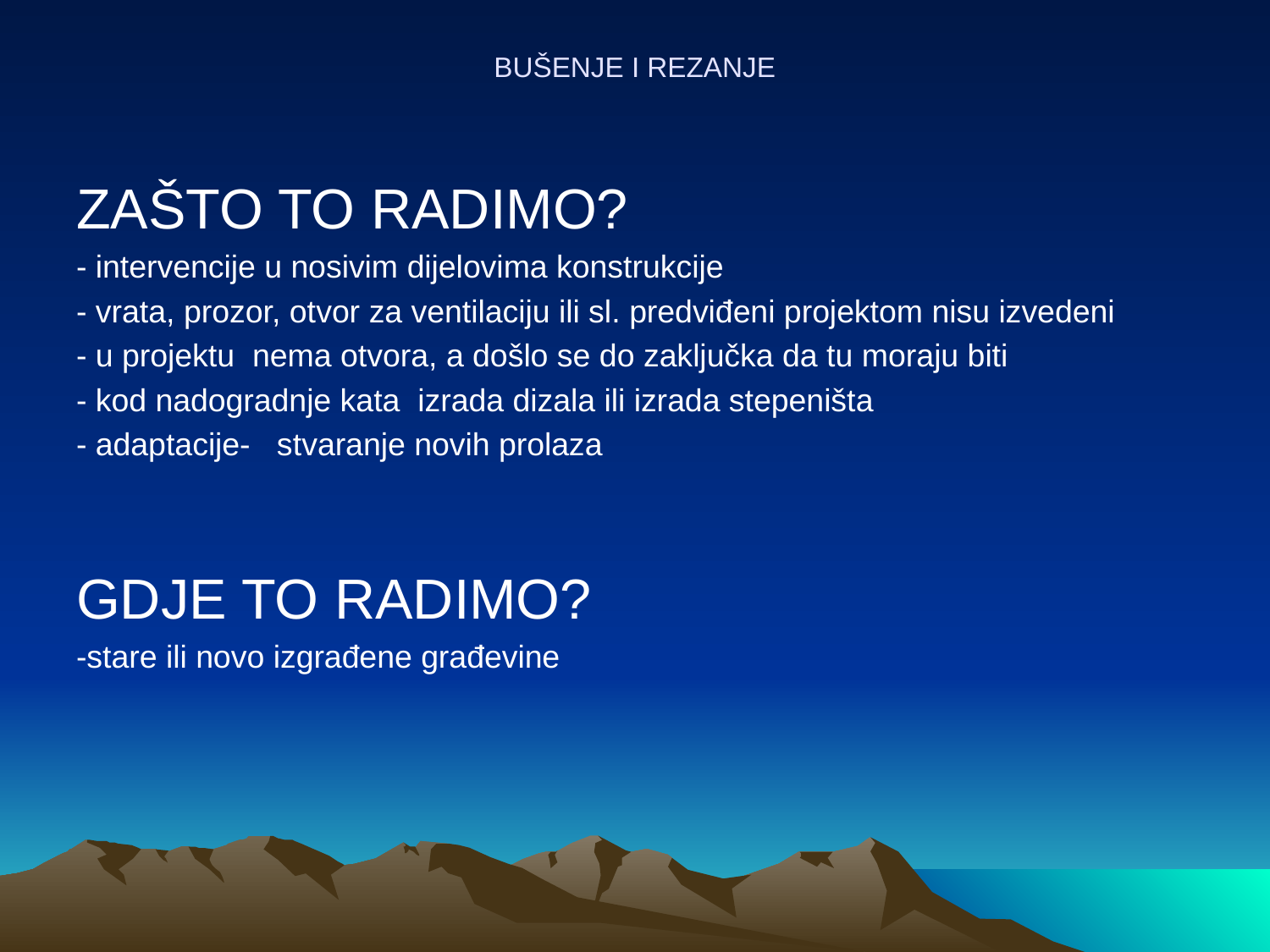

# BUŠENJE I REZANJE
ZAŠTO TO RADIMO?
- intervencije u nosivim dijelovima konstrukcije
- vrata, prozor, otvor za ventilaciju ili sl. predviđeni projektom nisu izvedeni
- u projektu  nema otvora, a došlo se do zaključka da tu moraju biti
- kod nadogradnje kata  izrada dizala ili izrada stepeništa
- adaptacije-   stvaranje novih prolaza

GDJE TO RADIMO?
-stare ili novo izgrađene građevine